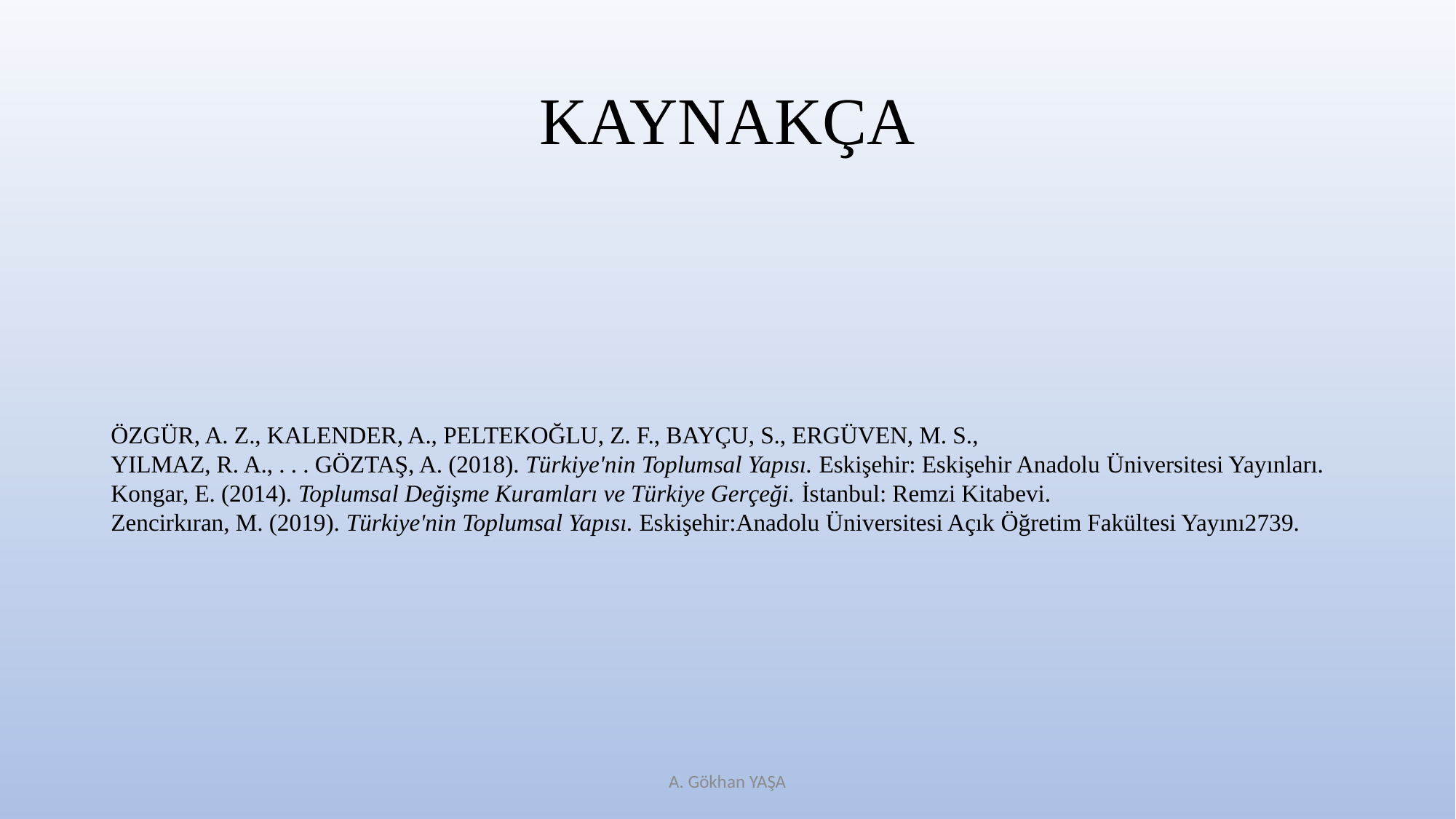

# KAYNAKÇA
ÖZGÜR, A. Z., KALENDER, A., PELTEKOĞLU, Z. F., BAYÇU, S., ERGÜVEN, M. S.,
YILMAZ, R. A., . . . GÖZTAŞ, A. (2018). Türkiye'nin Toplumsal Yapısı. Eskişehir: Eskişehir Anadolu Üniversitesi Yayınları.
Kongar, E. (2014). Toplumsal Değişme Kuramları ve Türkiye Gerçeği. İstanbul: Remzi Kitabevi.
Zencirkıran, M. (2019). Türkiye'nin Toplumsal Yapısı. Eskişehir:Anadolu Üniversitesi Açık Öğretim Fakültesi Yayını2739.
A. Gökhan YAŞA